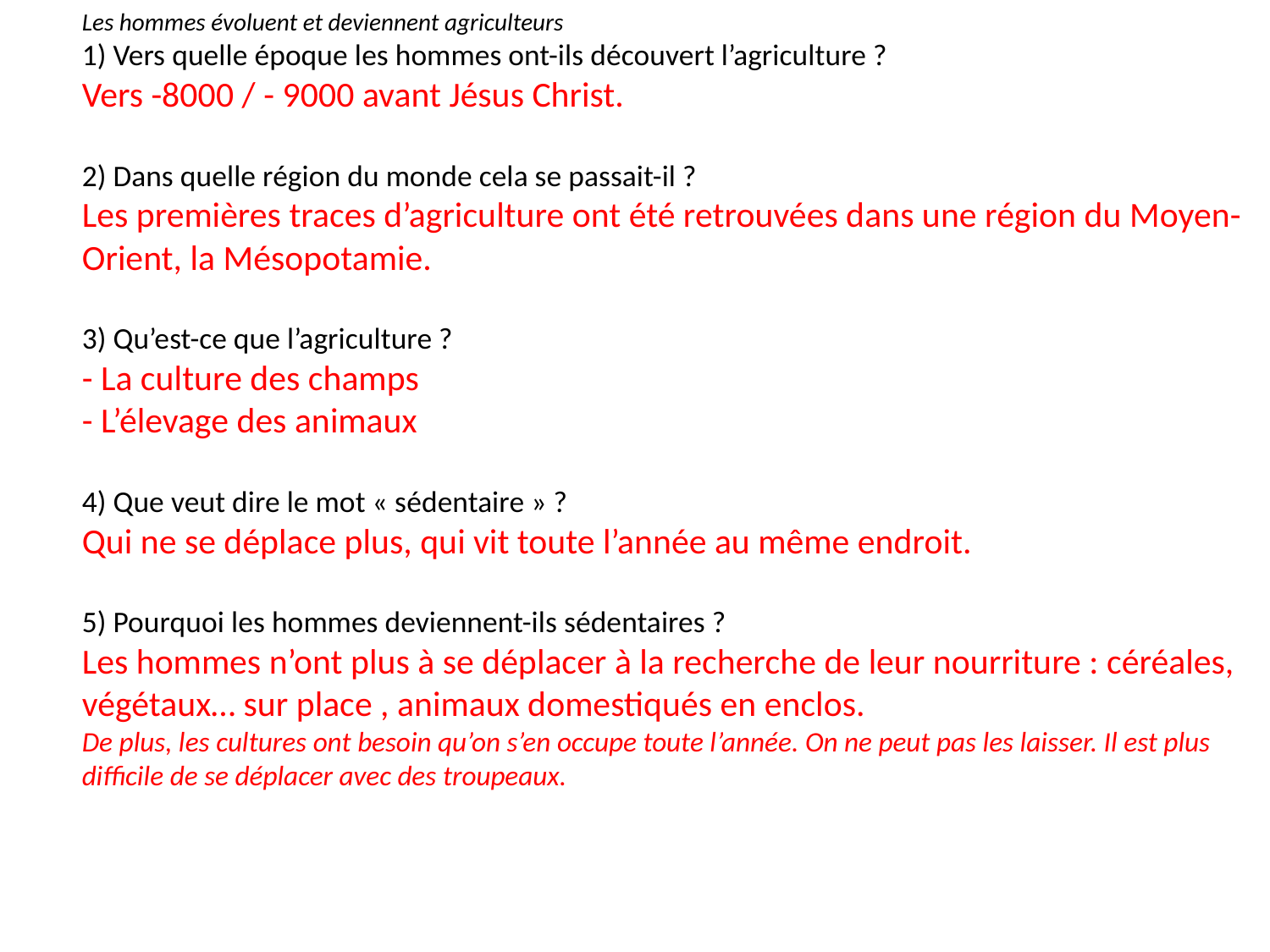

Les hommes évoluent et deviennent agriculteurs
1) Vers quelle époque les hommes ont-ils découvert l’agriculture ?
Vers -8000 / - 9000 avant Jésus Christ.

2) Dans quelle région du monde cela se passait-il ?
Les premières traces d’agriculture ont été retrouvées dans une région du Moyen-Orient, la Mésopotamie.

3) Qu’est-ce que l’agriculture ?
- La culture des champs
- L’élevage des animaux

4) Que veut dire le mot « sédentaire » ?
Qui ne se déplace plus, qui vit toute l’année au même endroit.

5) Pourquoi les hommes deviennent-ils sédentaires ?
Les hommes n’ont plus à se déplacer à la recherche de leur nourriture : céréales, végétaux… sur place , animaux domestiqués en enclos.
De plus, les cultures ont besoin qu’on s’en occupe toute l’année. On ne peut pas les laisser. Il est plus difficile de se déplacer avec des troupeaux.